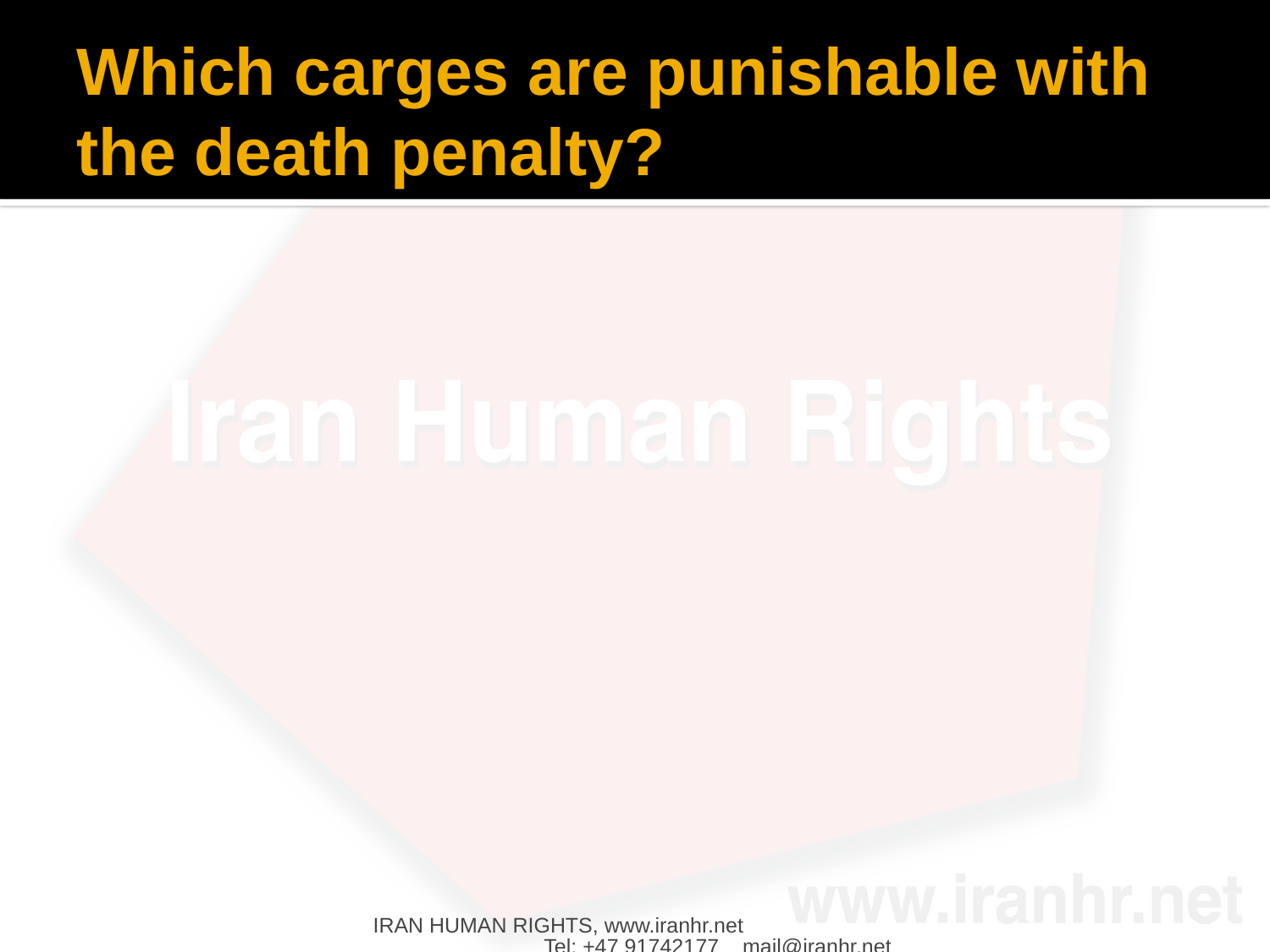

# Which carges are punishable with the death penalty?

IRAN HUMAN RIGHTS, www.iranhr.net                                                                                             Tel: +47 91742177    mail@iranhr.net